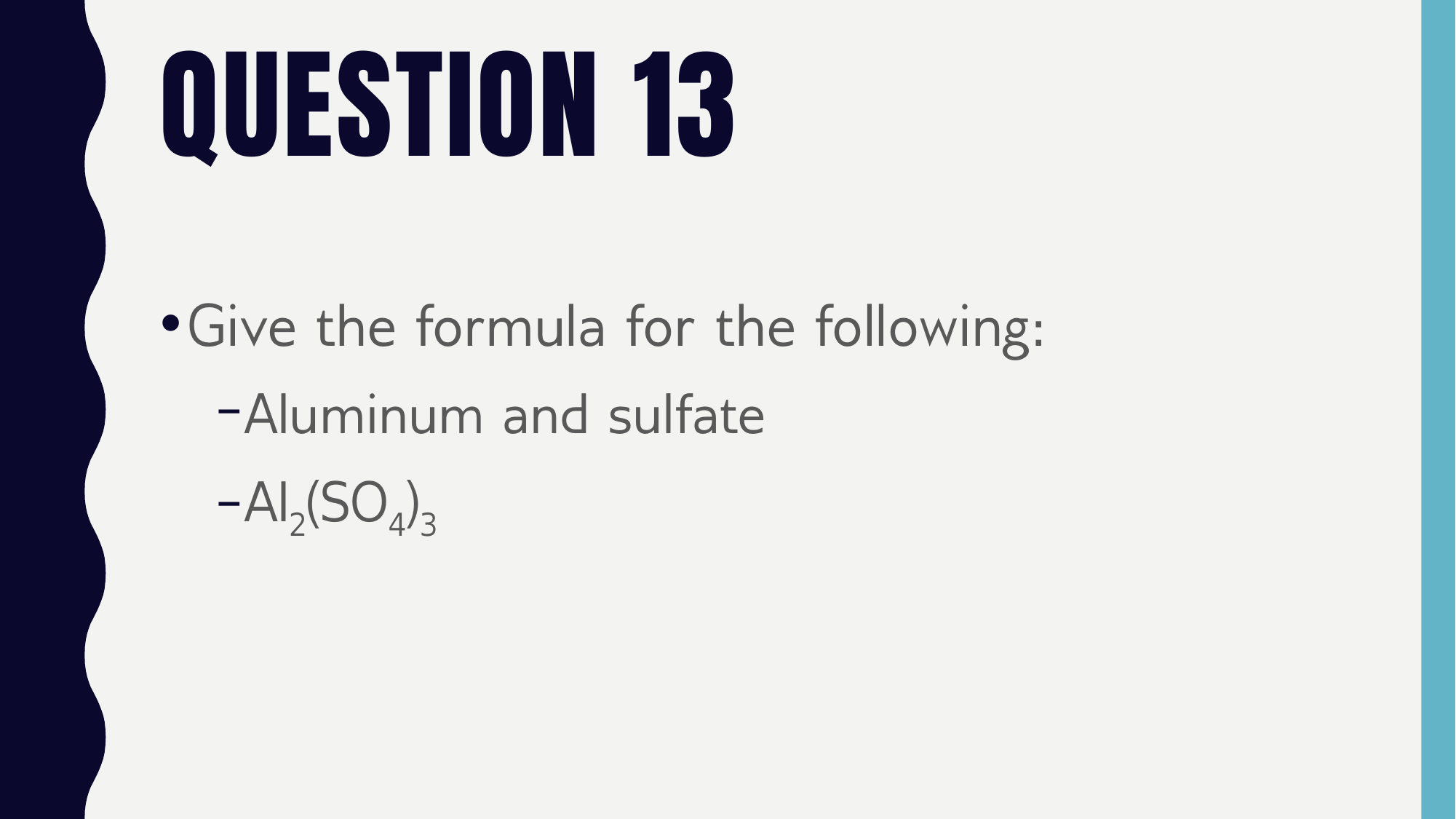

# Question 13
Give the formula for the following:
Aluminum and sulfate
Al2(SO4)3